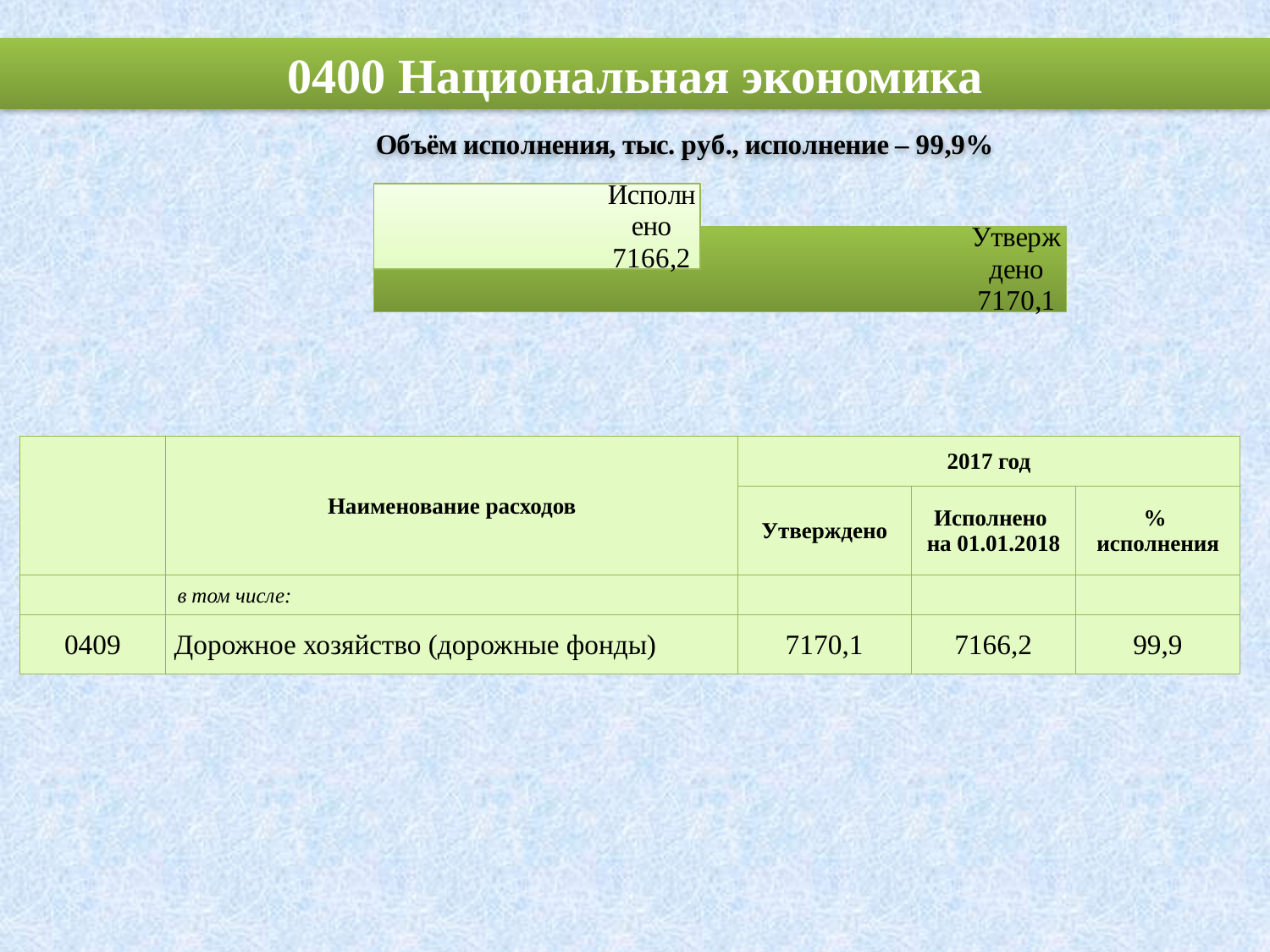

# 0400 Национальная экономика

### Chart

| Category | Утверждено | Исполнено |
|---|---|---|
|  | 58272.3 | 27470.1 |
|  | Наименование расходов | 2017 год |  |  |
| --- | --- | --- | --- | --- |
|  |  | Утверждено | Исполнено на 01.01.2018 | % исполнения |
|  | в том числе: |  |  |  |
| 0409 | Дорожное хозяйство (дорожные фонды) | 7170,1 | 7166,2 | 99,9 |